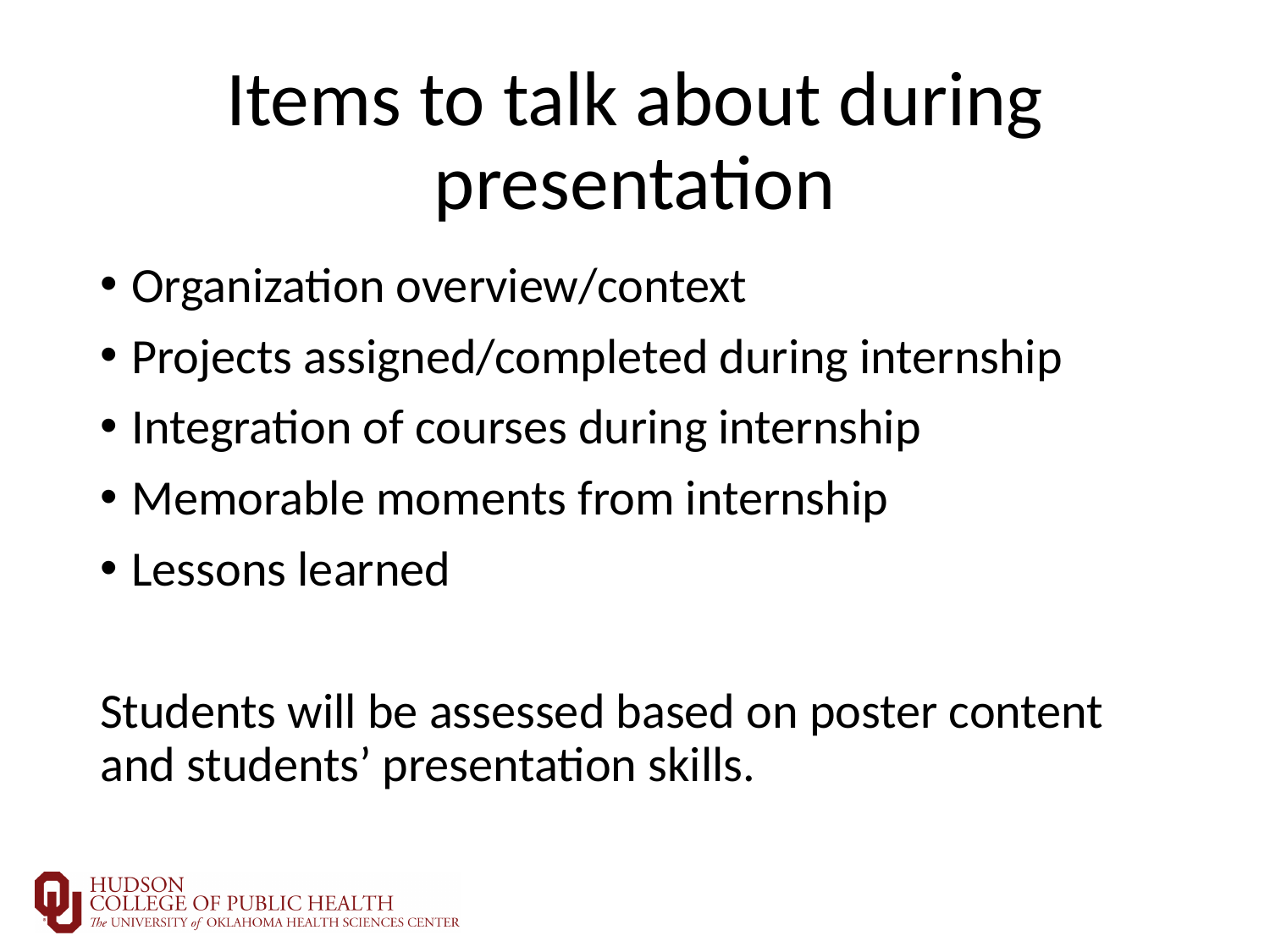

# Items to talk about during presentation
Organization overview/context
Projects assigned/completed during internship
Integration of courses during internship
Memorable moments from internship
Lessons learned

Students will be assessed based on poster content and students’ presentation skills.